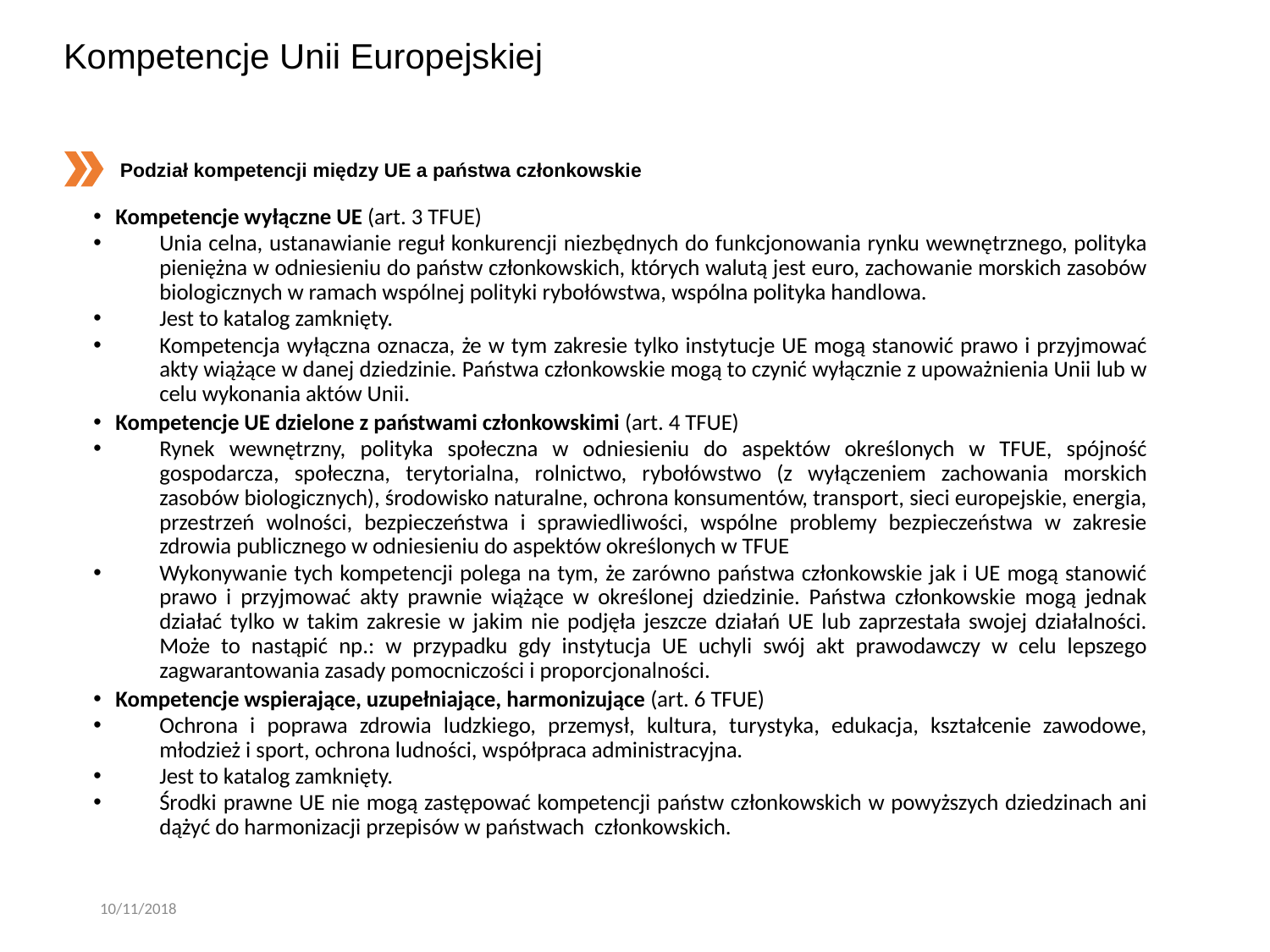

# Kompetencje Unii Europejskiej

Podział kompetencji między UE a państwa członkowskie
Kompetencje wyłączne UE (art. 3 TFUE)
Unia celna, ustanawianie reguł konkurencji niezbędnych do funkcjonowania rynku wewnętrznego, polityka pieniężna w odniesieniu do państw członkowskich, których walutą jest euro, zachowanie morskich zasobów biologicznych w ramach wspólnej polityki rybołówstwa, wspólna polityka handlowa.
Jest to katalog zamknięty.
Kompetencja wyłączna oznacza, że w tym zakresie tylko instytucje UE mogą stanowić prawo i przyjmować akty wiążące w danej dziedzinie. Państwa członkowskie mogą to czynić wyłącznie z upoważnienia Unii lub w celu wykonania aktów Unii.
Kompetencje UE dzielone z państwami członkowskimi (art. 4 TFUE)
Rynek wewnętrzny, polityka społeczna w odniesieniu do aspektów określonych w TFUE, spójność gospodarcza, społeczna, terytorialna, rolnictwo, rybołówstwo (z wyłączeniem zachowania morskich zasobów biologicznych), środowisko naturalne, ochrona konsumentów, transport, sieci europejskie, energia, przestrzeń wolności, bezpieczeństwa i sprawiedliwości, wspólne problemy bezpieczeństwa w zakresie zdrowia publicznego w odniesieniu do aspektów określonych w TFUE
Wykonywanie tych kompetencji polega na tym, że zarówno państwa członkowskie jak i UE mogą stanowić prawo i przyjmować akty prawnie wiążące w określonej dziedzinie. Państwa członkowskie mogą jednak działać tylko w takim zakresie w jakim nie podjęła jeszcze działań UE lub zaprzestała swojej działalności. Może to nastąpić np.: w przypadku gdy instytucja UE uchyli swój akt prawodawczy w celu lepszego zagwarantowania zasady pomocniczości i proporcjonalności.
Kompetencje wspierające, uzupełniające, harmonizujące (art. 6 TFUE)
Ochrona i poprawa zdrowia ludzkiego, przemysł, kultura, turystyka, edukacja, kształcenie zawodowe, młodzież i sport, ochrona ludności, współpraca administracyjna.
Jest to katalog zamknięty.
Środki prawne UE nie mogą zastępować kompetencji państw członkowskich w powyższych dziedzinach ani dążyć do harmonizacji przepisów w państwach  członkowskich.

10/11/2018